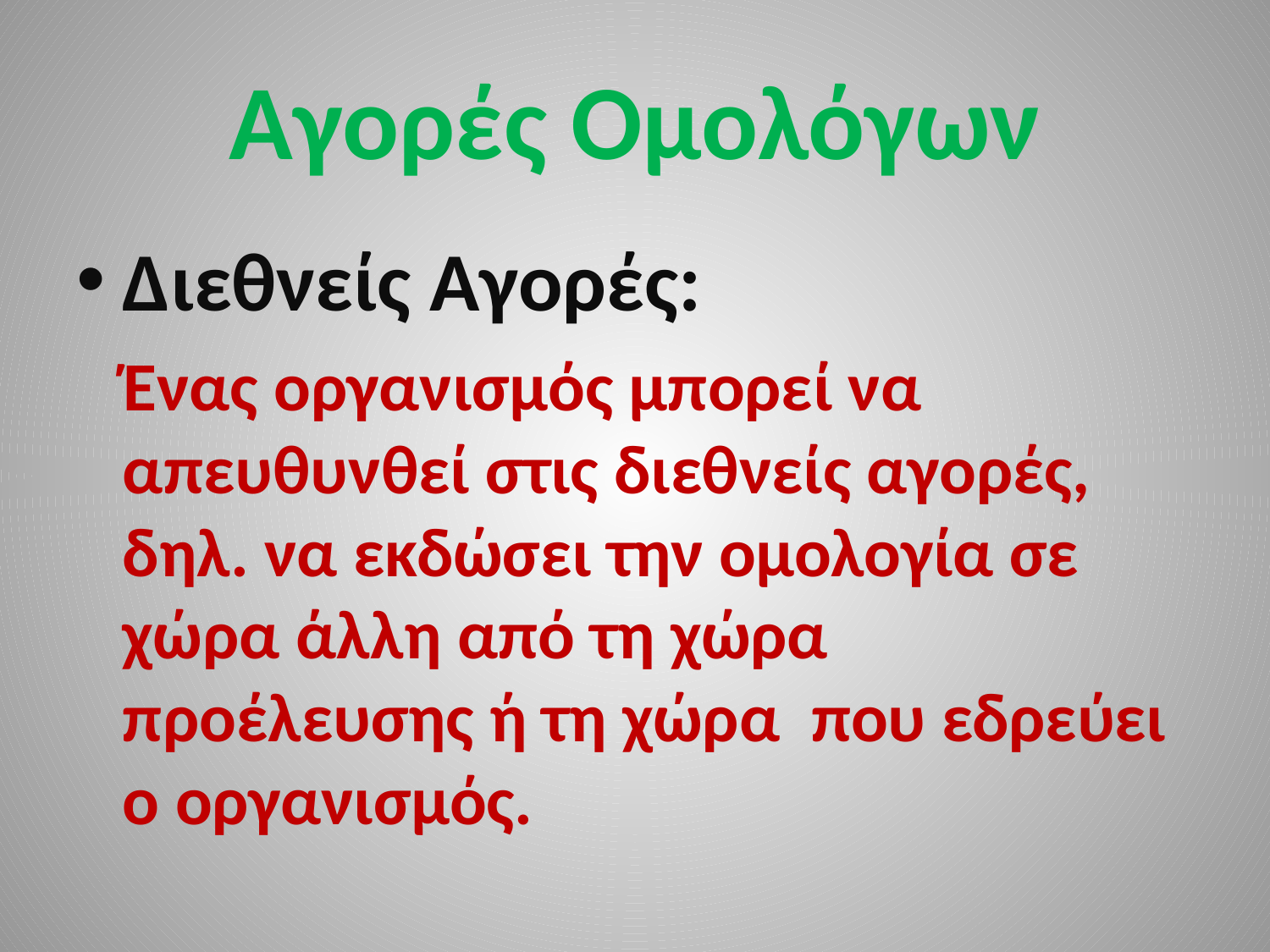

# Αγορές Ομολόγων
Διεθνείς Αγορές:
   Ένας οργανισμός μπορεί να απευθυνθεί στις διεθνείς αγορές, δηλ. να εκδώσει την ομολογία σε χώρα άλλη από τη χώρα προέλευσης ή τη χώρα  που εδρεύει ο οργανισμός.